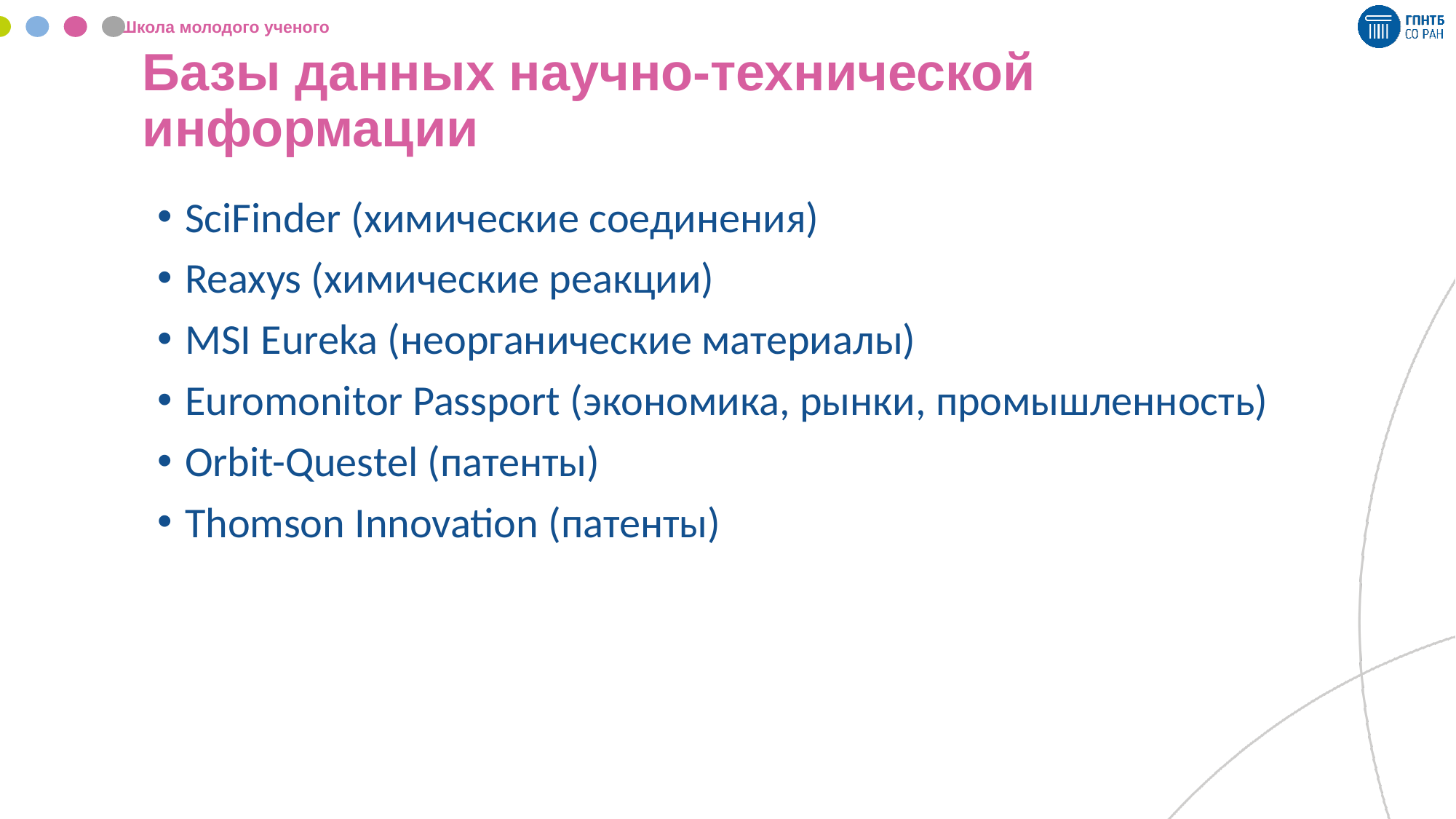

# Базы данных научно-технической информации
SciFinder (химические соединения)
Reaxys (химические реакции)
MSI Eureka (неорганические материалы)
Euromonitor Passport (экономика, рынки, промышленность)
Orbit-Questel (патенты)
Thomson Innovation (патенты)